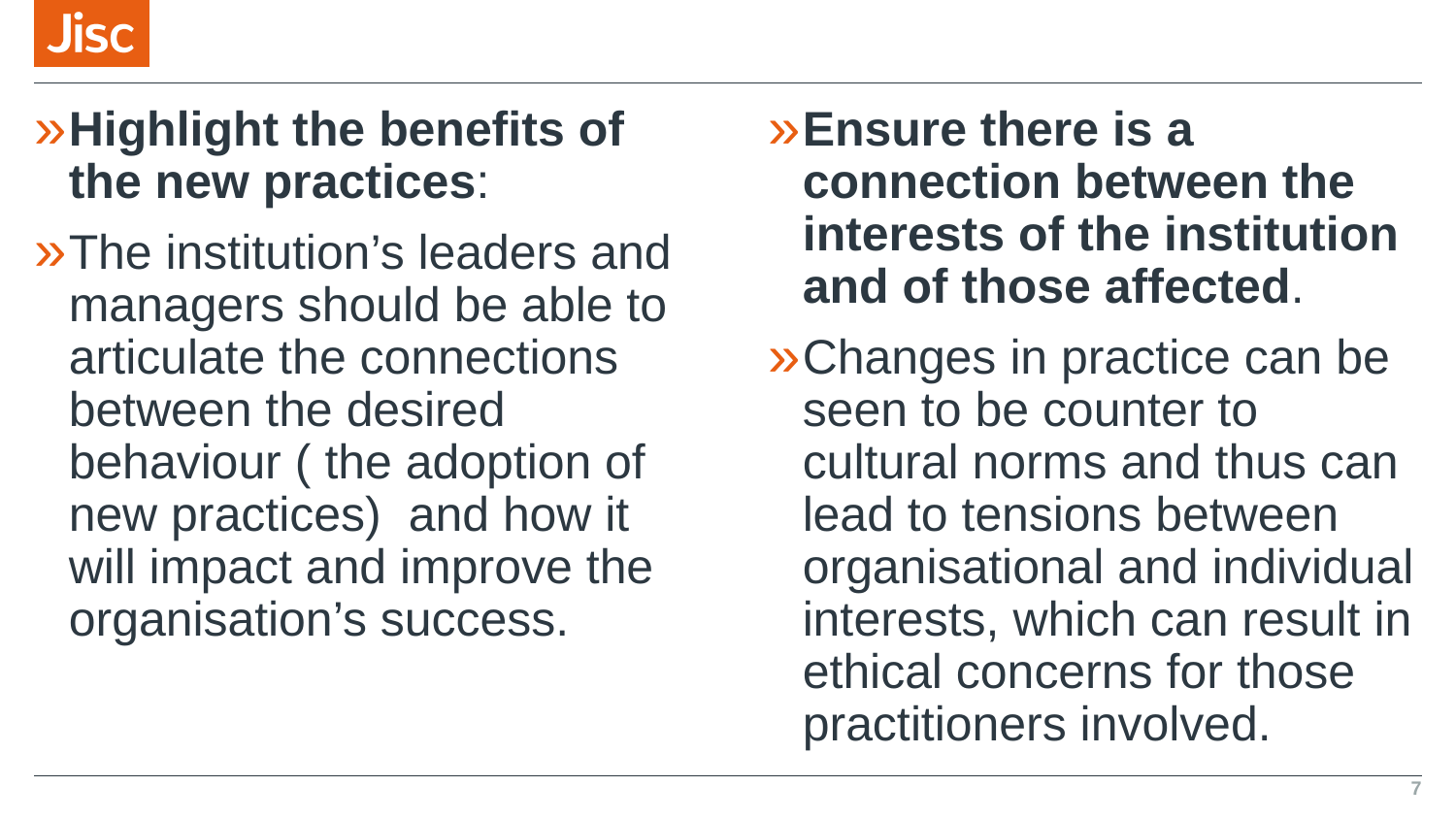

Highlight the benefits of the new practices:
The institution’s leaders and managers should be able to articulate the connections between the desired behaviour ( the adoption of new practices)  and how it will impact and improve the organisation’s success.
Ensure there is a connection between the interests of the institution and of those affected.
Changes in practice can be seen to be counter to cultural norms and thus can lead to tensions between organisational and individual interests, which can result in ethical concerns for those practitioners involved.

7